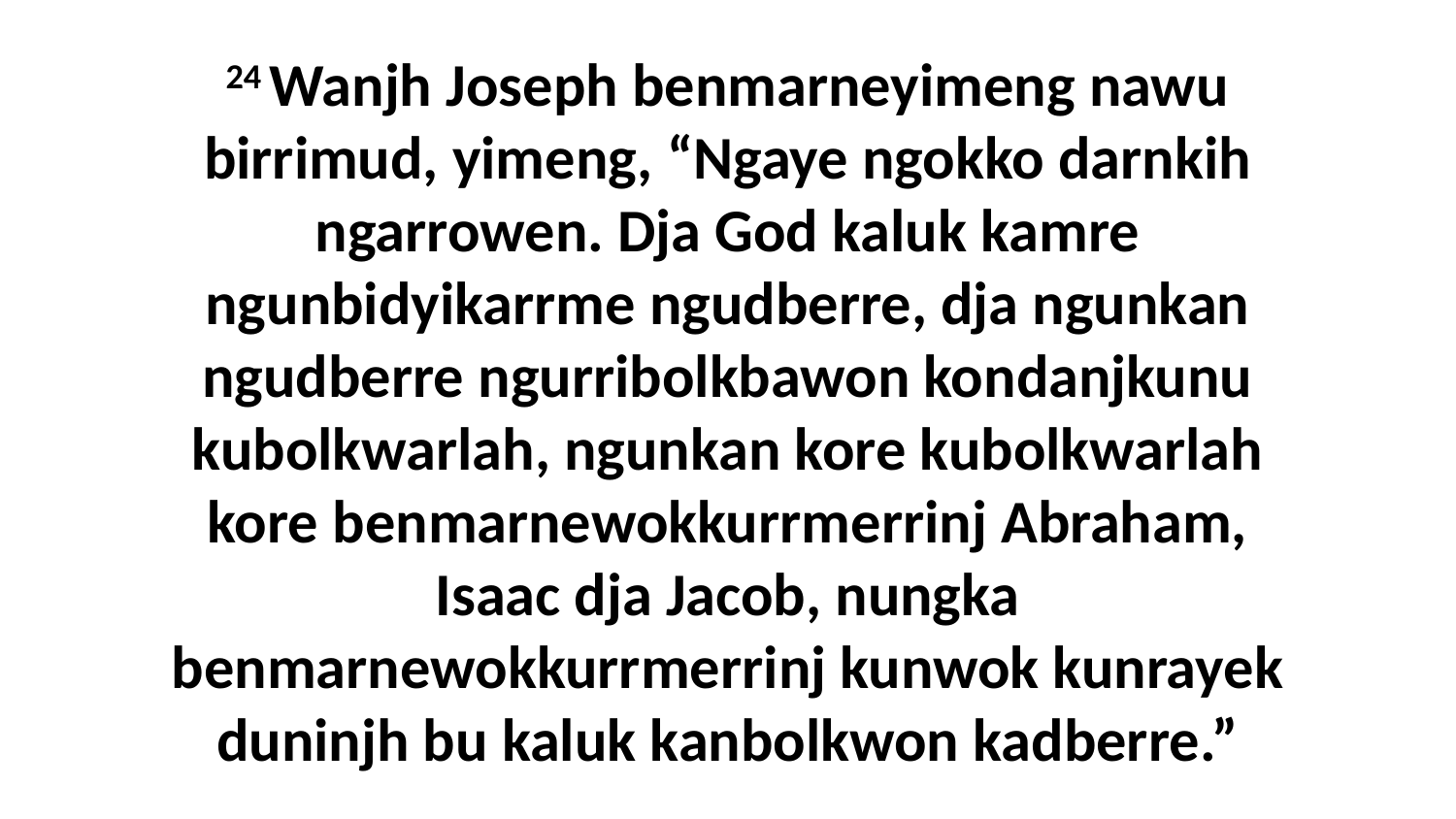

24 Wanjh Joseph benmarneyimeng nawu birrimud, yimeng, “Ngaye ngokko darnkih ngarrowen. Dja God kaluk kamre ngunbidyikarrme ngudberre, dja ngunkan ngudberre ngurribolkbawon kondanjkunu kubolkwarlah, ngunkan kore kubolkwarlah kore benmarnewokkurrmerrinj Abraham, Isaac dja Jacob, nungka benmarnewokkurrmerrinj kunwok kunrayek duninjh bu kaluk kanbolkwon kadberre.”